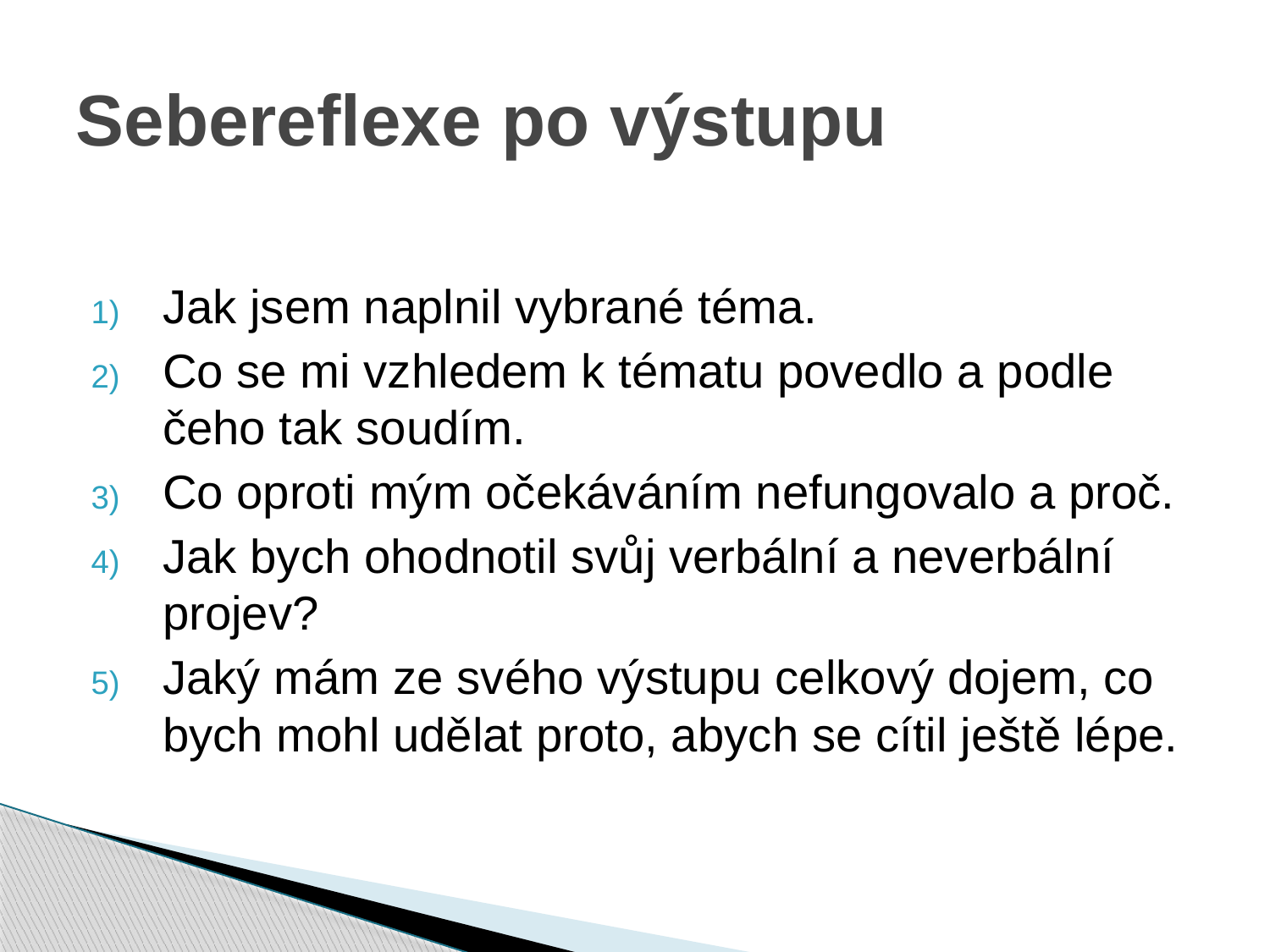

# Sebereflexe po výstupu

Jak jsem naplnil vybrané téma.
Co se mi vzhledem k tématu povedlo a podle čeho tak soudím.
Co oproti mým očekáváním nefungovalo a proč.
Jak bych ohodnotil svůj verbální a neverbální projev?
Jaký mám ze svého výstupu celkový dojem, co bych mohl udělat proto, abych se cítil ještě lépe.